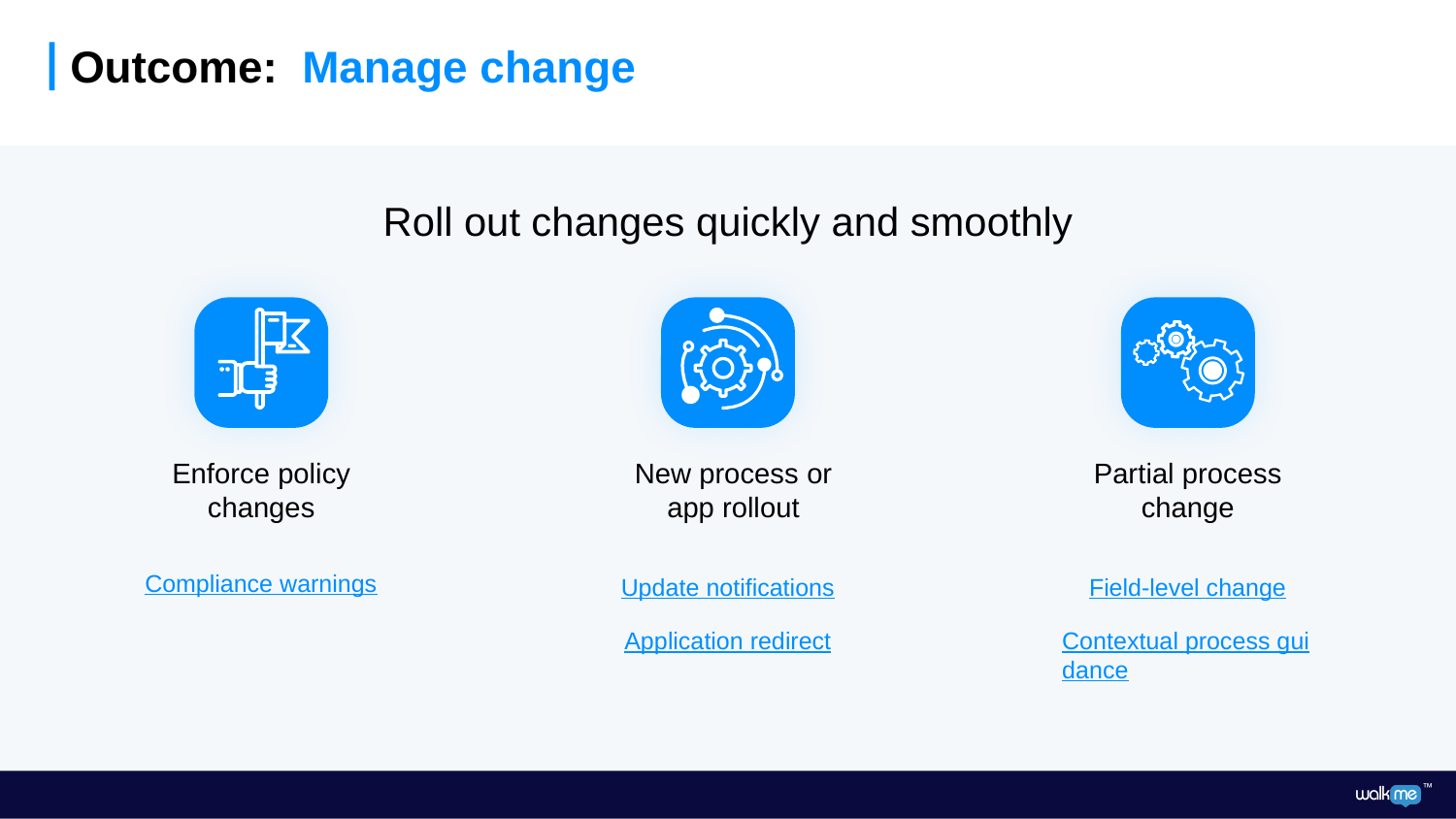

# Outcome:  Manage change
Roll out changes quickly and smoothly

Enforce policy changes
New process or app rollout
Partial process change
Compliance warnings
Update notifications
Application redirect
Field-level change
Contextual process guidance